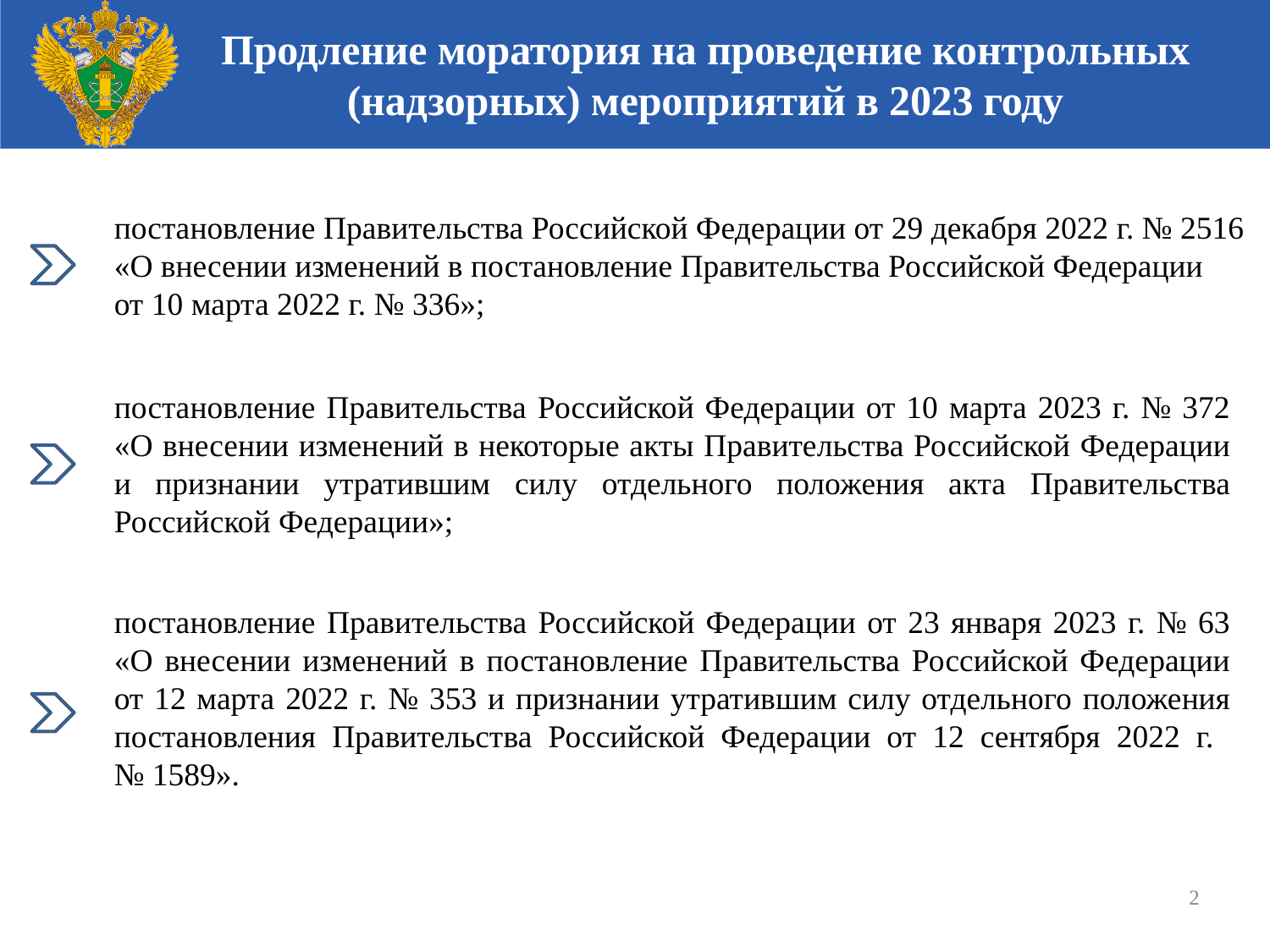

# Продление моратория на проведение контрольных (надзорных) мероприятий в 2023 году
постановление Правительства Российской Федерации от 29 декабря 2022 г. № 2516 «О внесении изменений в постановление Правительства Российской Федерации
от 10 марта 2022 г. № 336»;;

постановление Правительства Российской Федерации от 10 марта 2023 г. № 372 «О внесении изменений в некоторые акты Правительства Российской Федерации и признании утратившим силу отдельного положения акта Правительства Российской Федерации»;

постановление Правительства Российской Федерации от 23 января 2023 г. № 63 «О внесении изменений в постановление Правительства Российской Федерации от 12 марта 2022 г. № 353 и признании утратившим силу отдельного положения постановления Правительства Российской Федерации от 12 сентября 2022 г.
№ 1589».

2